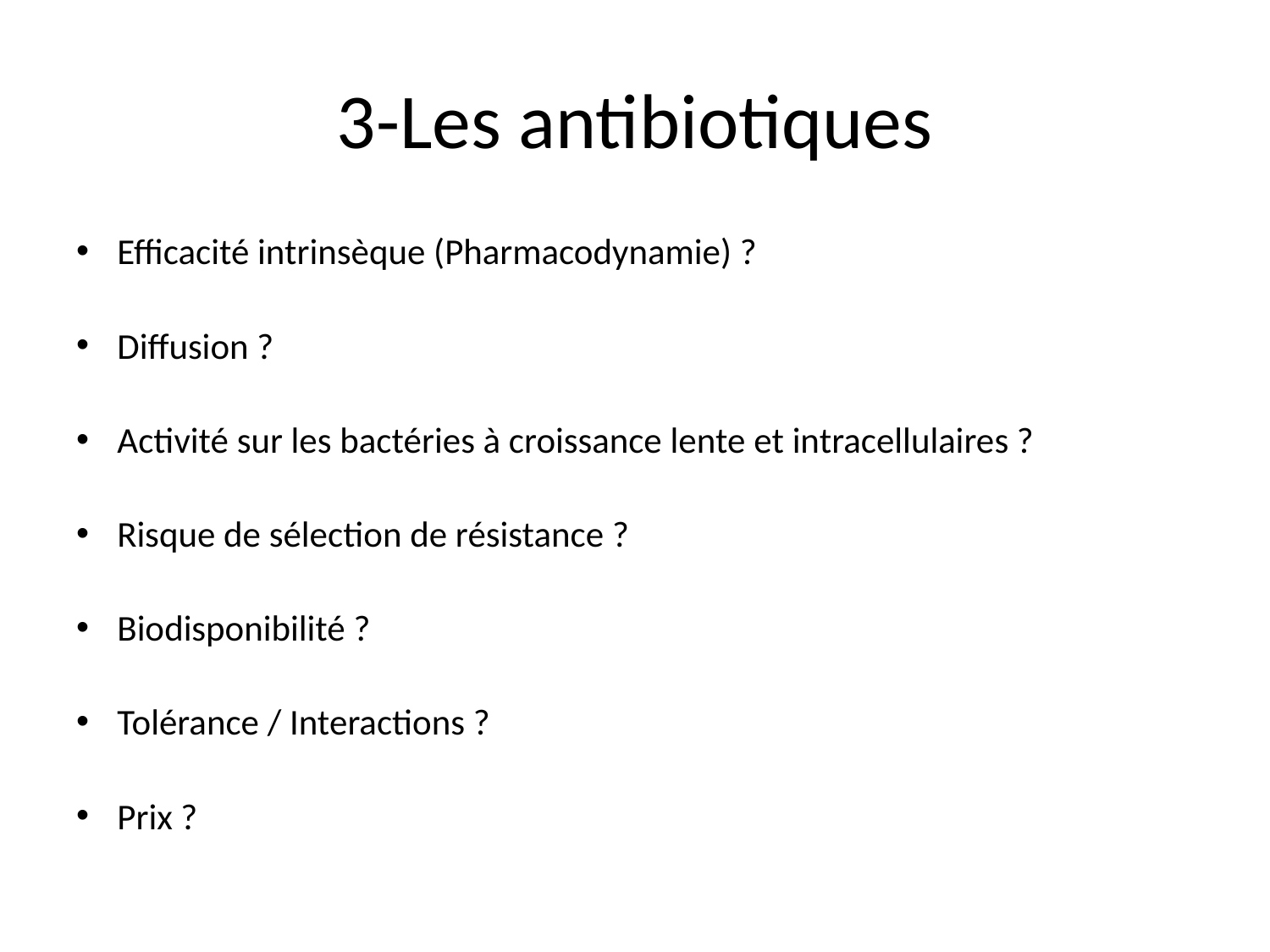

# 3-Les antibiotiques
Efficacité intrinsèque (Pharmacodynamie) ?

Diffusion ?

Activité sur les bactéries à croissance lente et intracellulaires ?

Risque de sélection de résistance ?

Biodisponibilité ?

Tolérance / Interactions ?

Prix ?